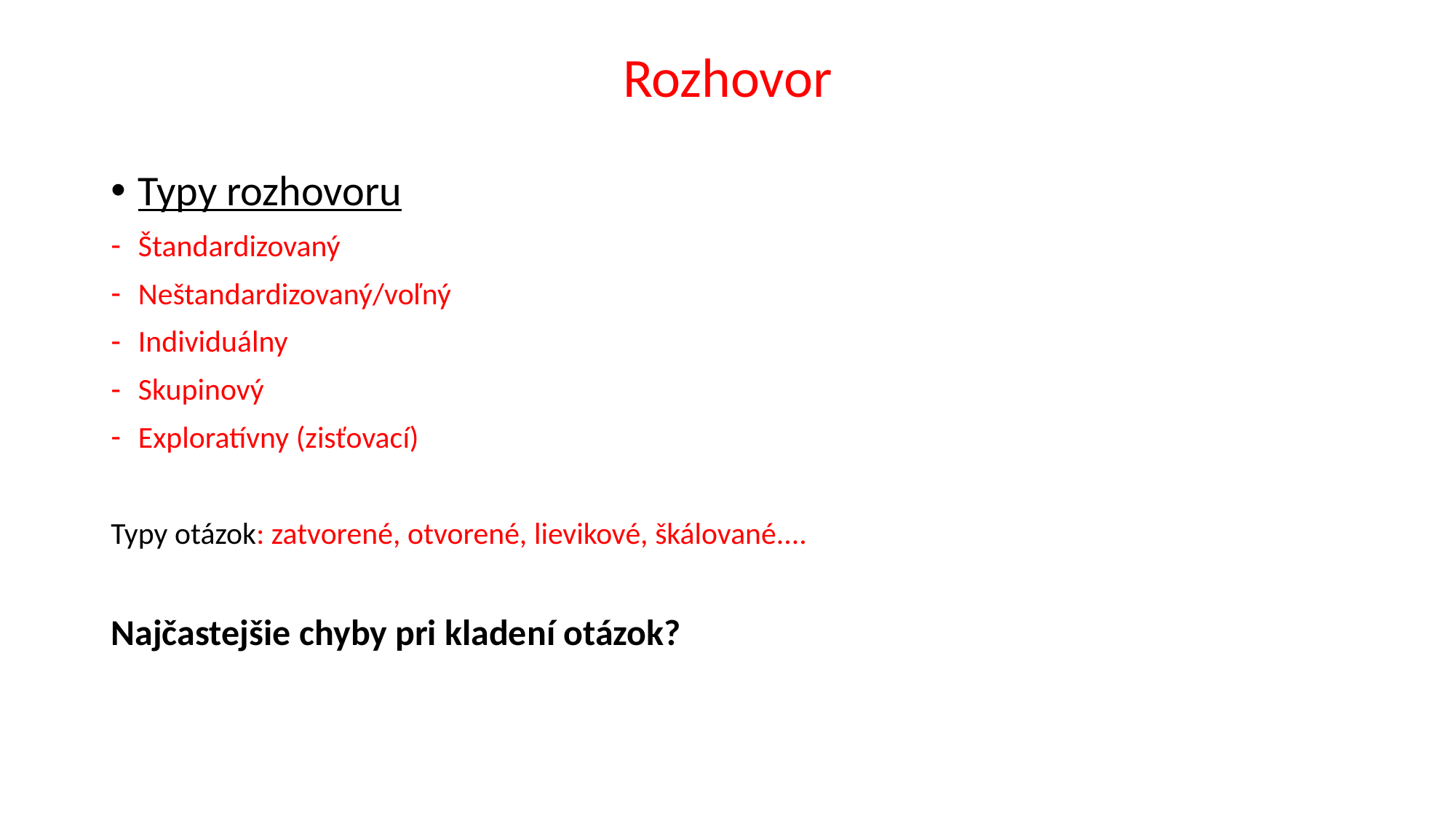

# Rozhovor
Typy rozhovoru
Štandardizovaný
Neštandardizovaný/voľný
Individuálny
Skupinový
Exploratívny (zisťovací)

Typy otázok: zatvorené, otvorené, lievikové, škálované....

Najčastejšie chyby pri kladení otázok?